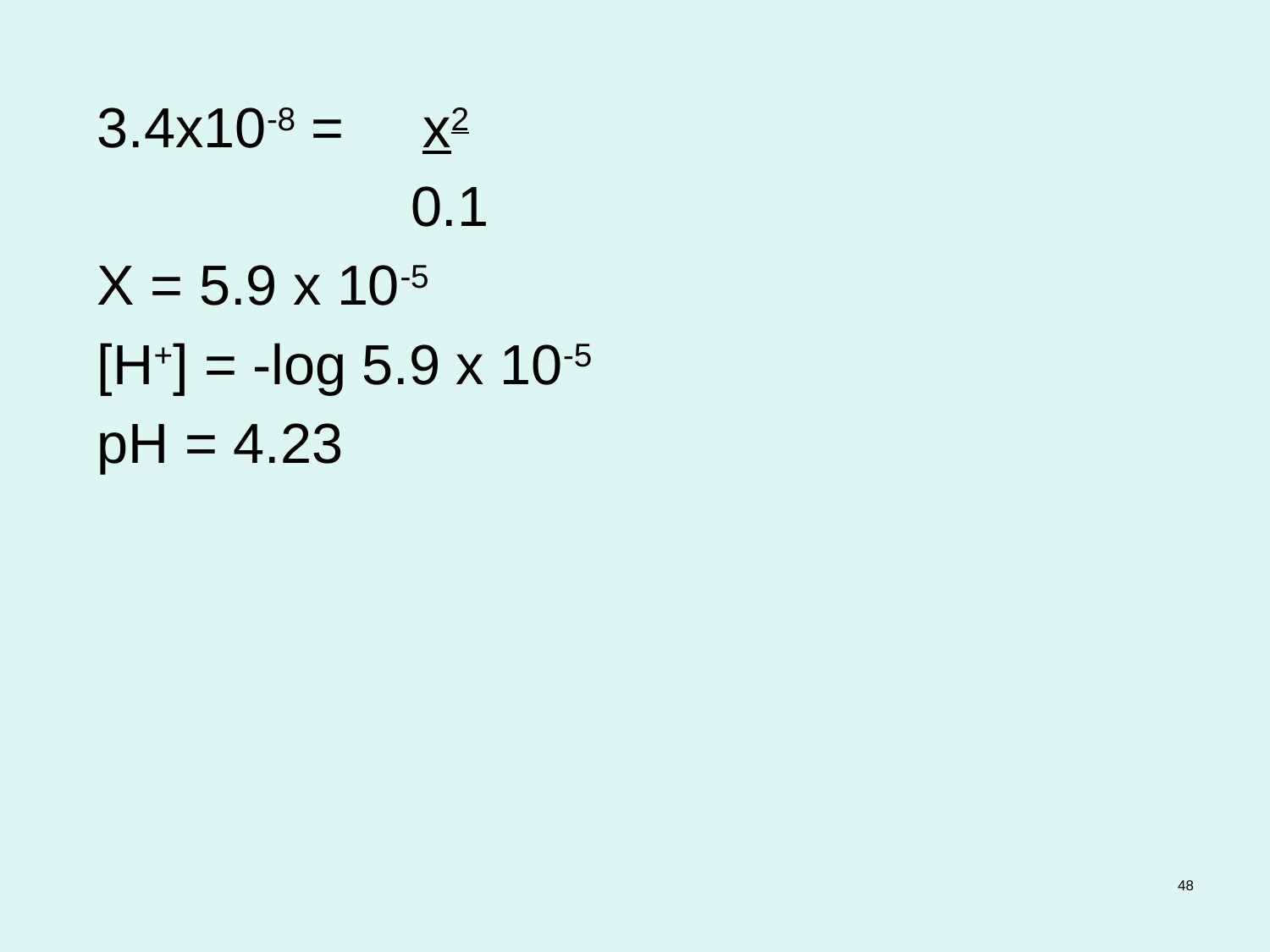

3.4x10-8 =     x2
                    0.1
X = 5.9 x 10-5
[H+] = -log 5.9 x 10-5
pH = 4.23
48